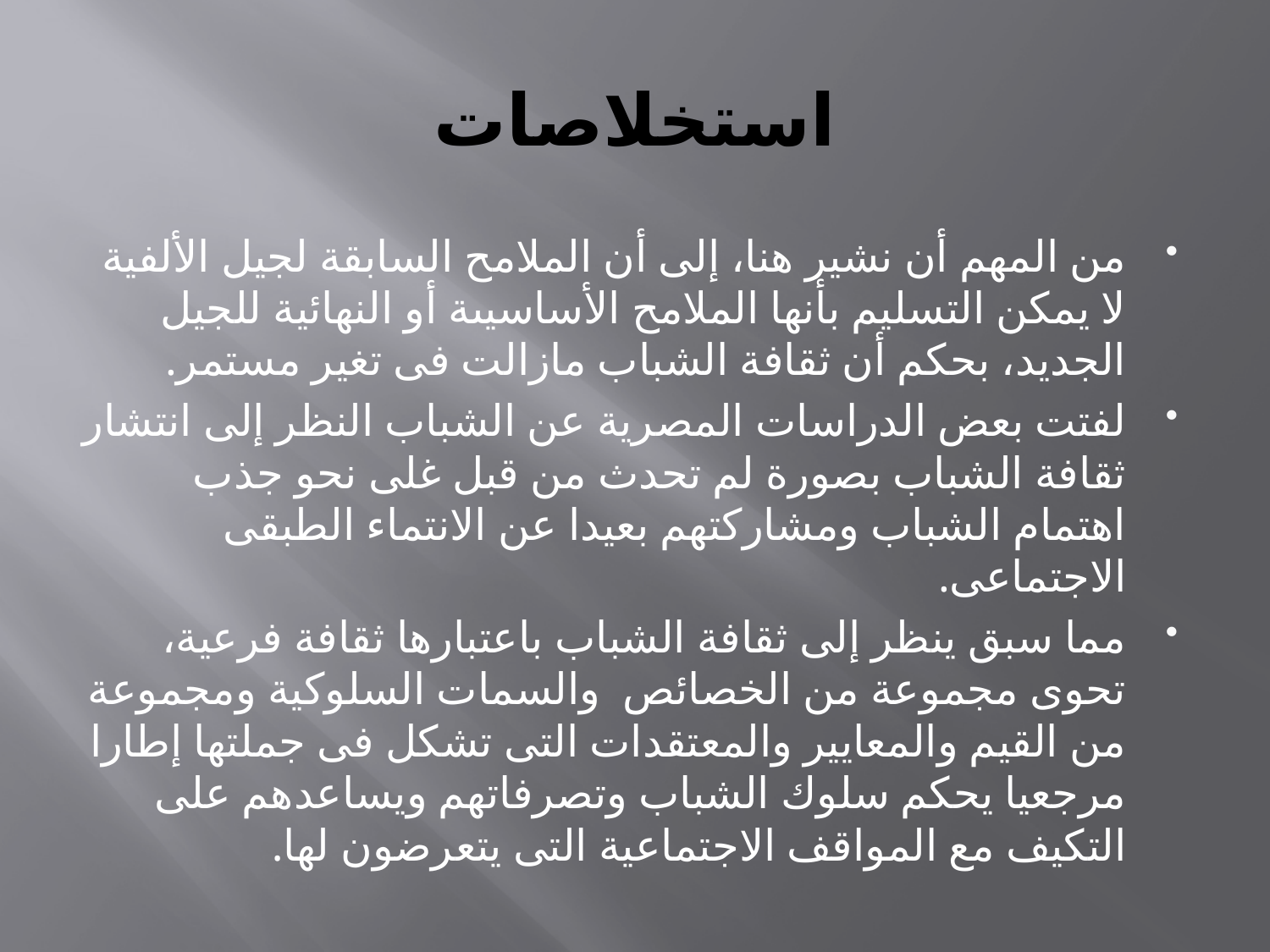

# استخلاصات
من المهم أن نشير هنا، إلى أن الملامح السابقة لجيل الألفية لا يمكن التسليم بأنها الملامح الأساسيىة أو النهائية للجيل الجديد، بحكم أن ثقافة الشباب مازالت فى تغير مستمر.
لفتت بعض الدراسات المصرية عن الشباب النظر إلى انتشار ثقافة الشباب بصورة لم تحدث من قبل غلى نحو جذب اهتمام الشباب ومشاركتهم بعيدا عن الانتماء الطبقى الاجتماعى.
مما سبق ينظر إلى ثقافة الشباب باعتبارها ثقافة فرعية، تحوى مجموعة من الخصائص  والسمات السلوكية ومجموعة من القيم والمعايير والمعتقدات التى تشكل فى جملتها إطارا مرجعيا يحكم سلوك الشباب وتصرفاتهم ويساعدهم على التكيف مع المواقف الاجتماعية التى يتعرضون لها.